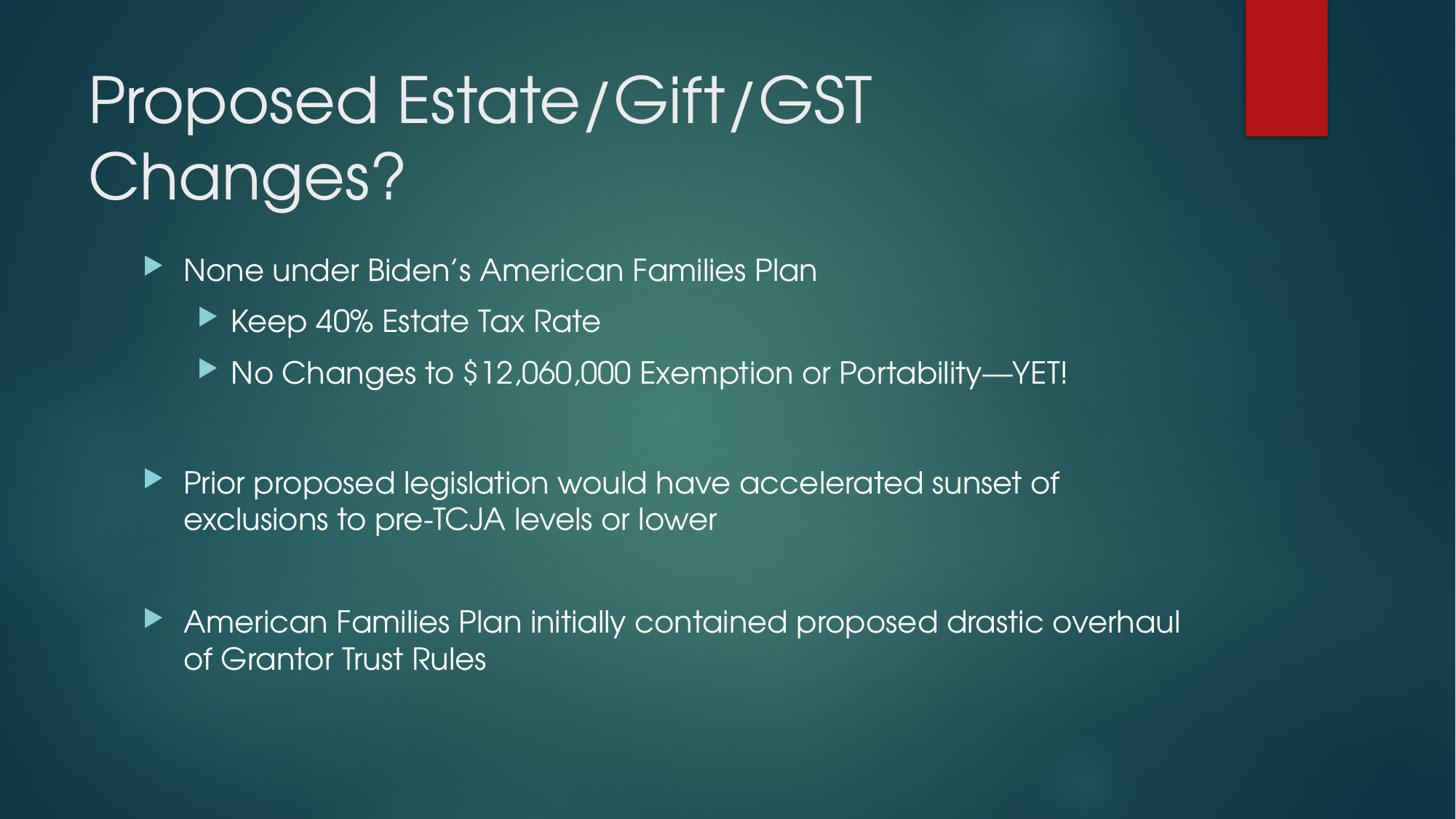

# Proposed Estate/Gift/GST Changes?
None under Biden’s American Families Plan
Keep 40% Estate Tax Rate
No Changes to $12,060,000 Exemption or Portability—YET!

Prior proposed legislation would have accelerated sunset of exclusions to pre-TCJA levels or lower

American Families Plan initially contained proposed drastic overhaul of Grantor Trust Rules